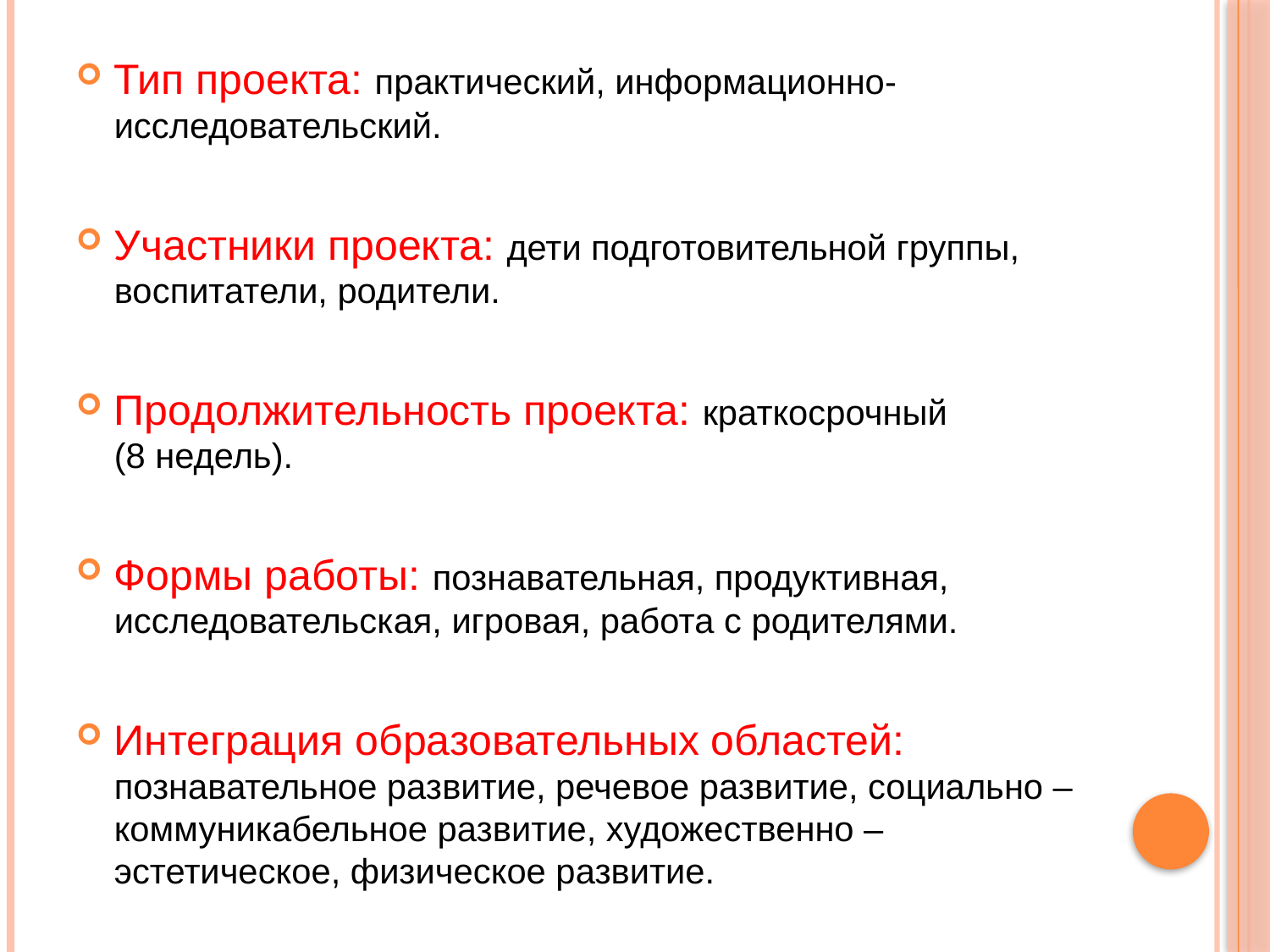

#
Тип проекта: практический, информационно-исследовательский.

Участники проекта: дети подготовительной группы, воспитатели, родители.

Продолжительность проекта: краткосрочный            (8 недель).

Формы работы: познавательная, продуктивная, исследовательская, игровая, работа с родителями.

Интеграция образовательных областей: познавательное развитие, речевое развитие, социально – коммуникабельное развитие, художественно – эстетическое, физическое развитие.